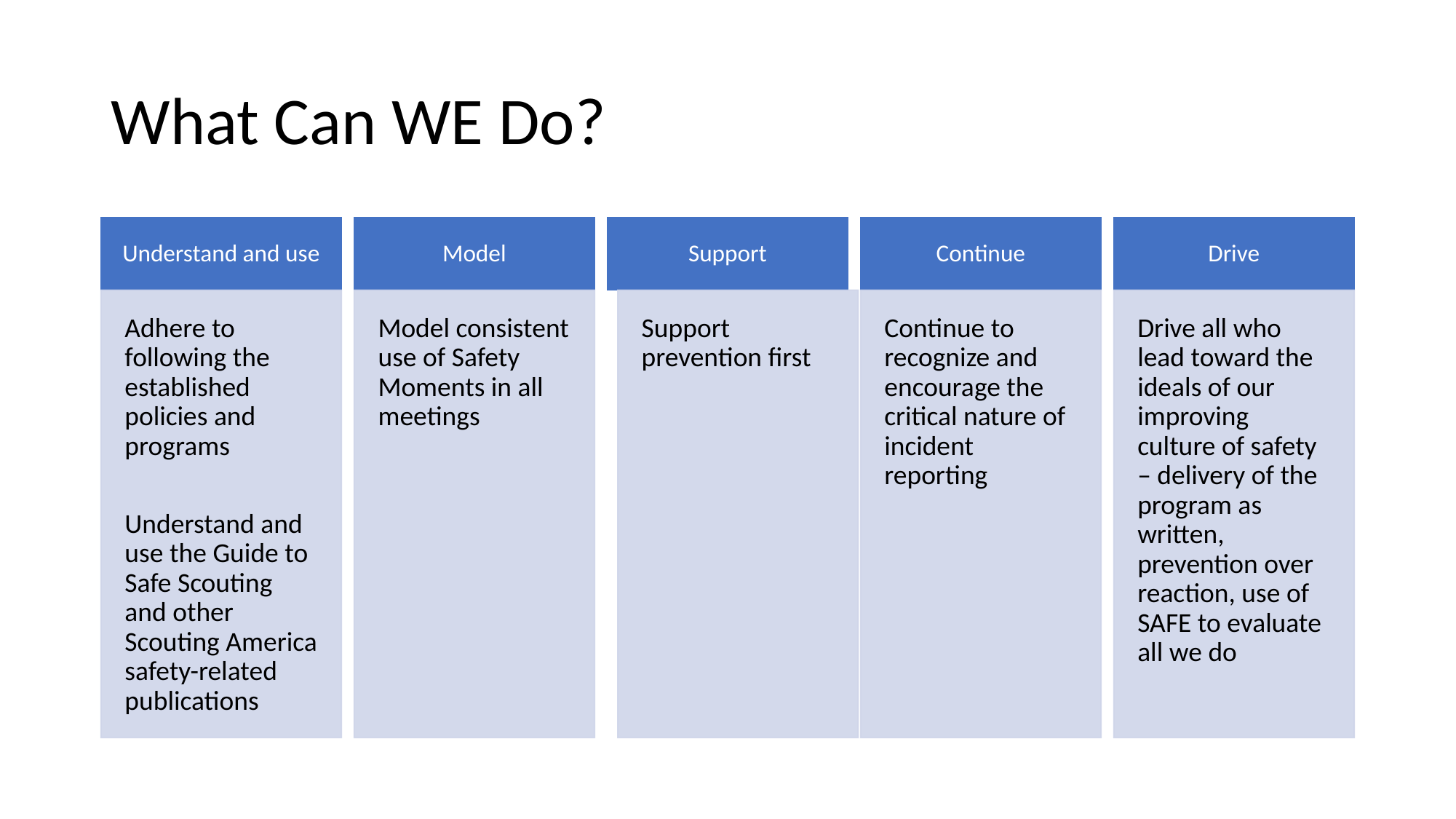

# What Can WE Do?
Understand and use
Adhere to following the established policies and programs

Understand and use the Guide to Safe Scouting and other Scouting America safety-related publications
Model
Model consistent use of Safety Moments in all meetings
Support
Support prevention first
Continue
Continue to recognize and encourage the critical nature of incident reporting
Drive
Drive all who lead toward the ideals of our improving culture of safety – delivery of the program as written,  prevention over reaction, use of SAFE to evaluate all we do